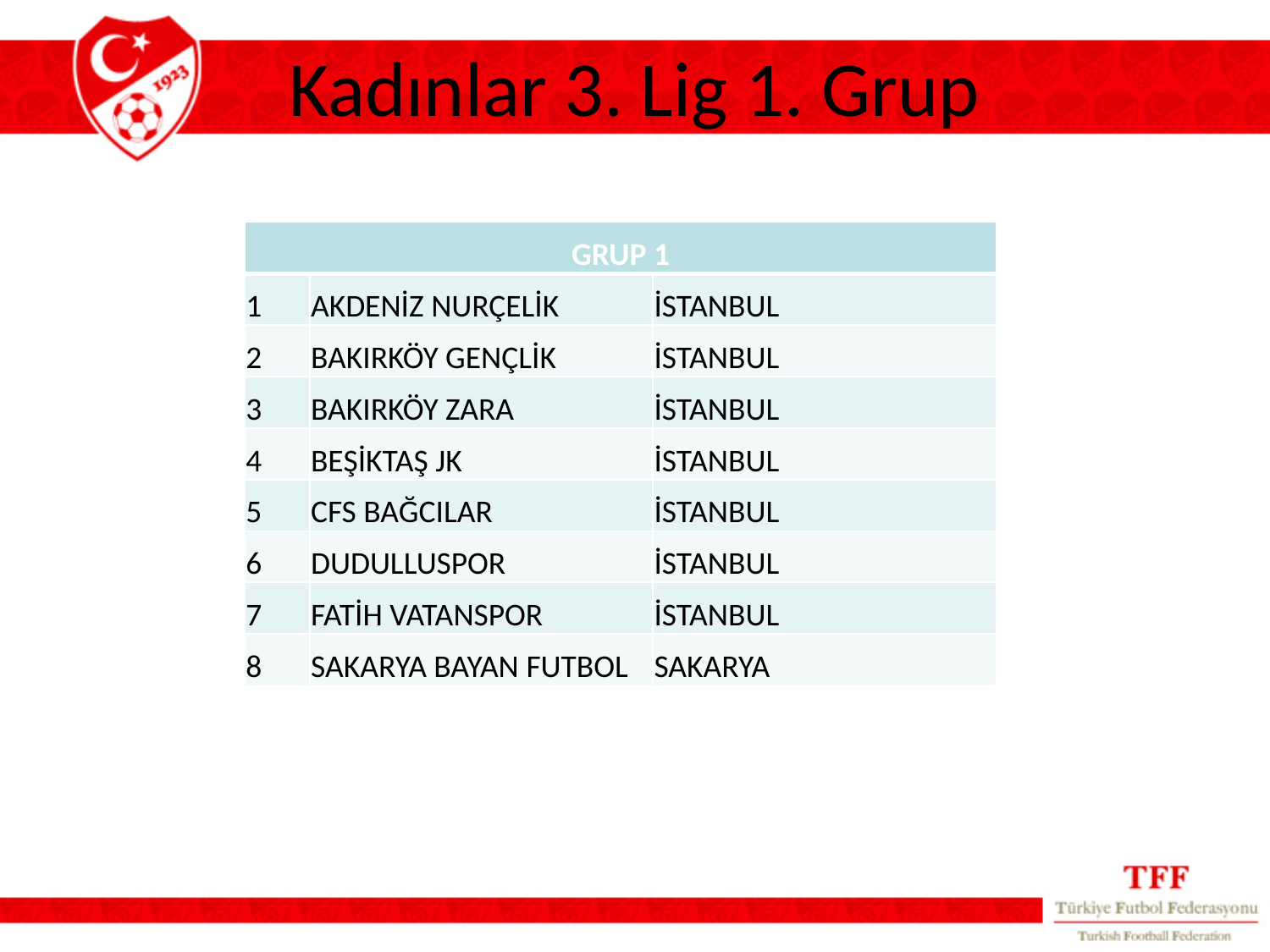

# Kadınlar 3. Lig 1. Grup
| GRUP 1 |  |  |
| --- | --- | --- |
| 1 | AKDENİZ NURÇELİK | İSTANBUL |
| 2 | BAKIRKÖY GENÇLİK | İSTANBUL |
| 3 | BAKIRKÖY ZARA | İSTANBUL |
| 4 | BEŞİKTAŞ JK | İSTANBUL |
| 5 | CFS BAĞCILAR | İSTANBUL |
| 6 | DUDULLUSPOR | İSTANBUL |
| 7 | FATİH VATANSPOR | İSTANBUL |
| 8 | SAKARYA BAYAN FUTBOL | SAKARYA |